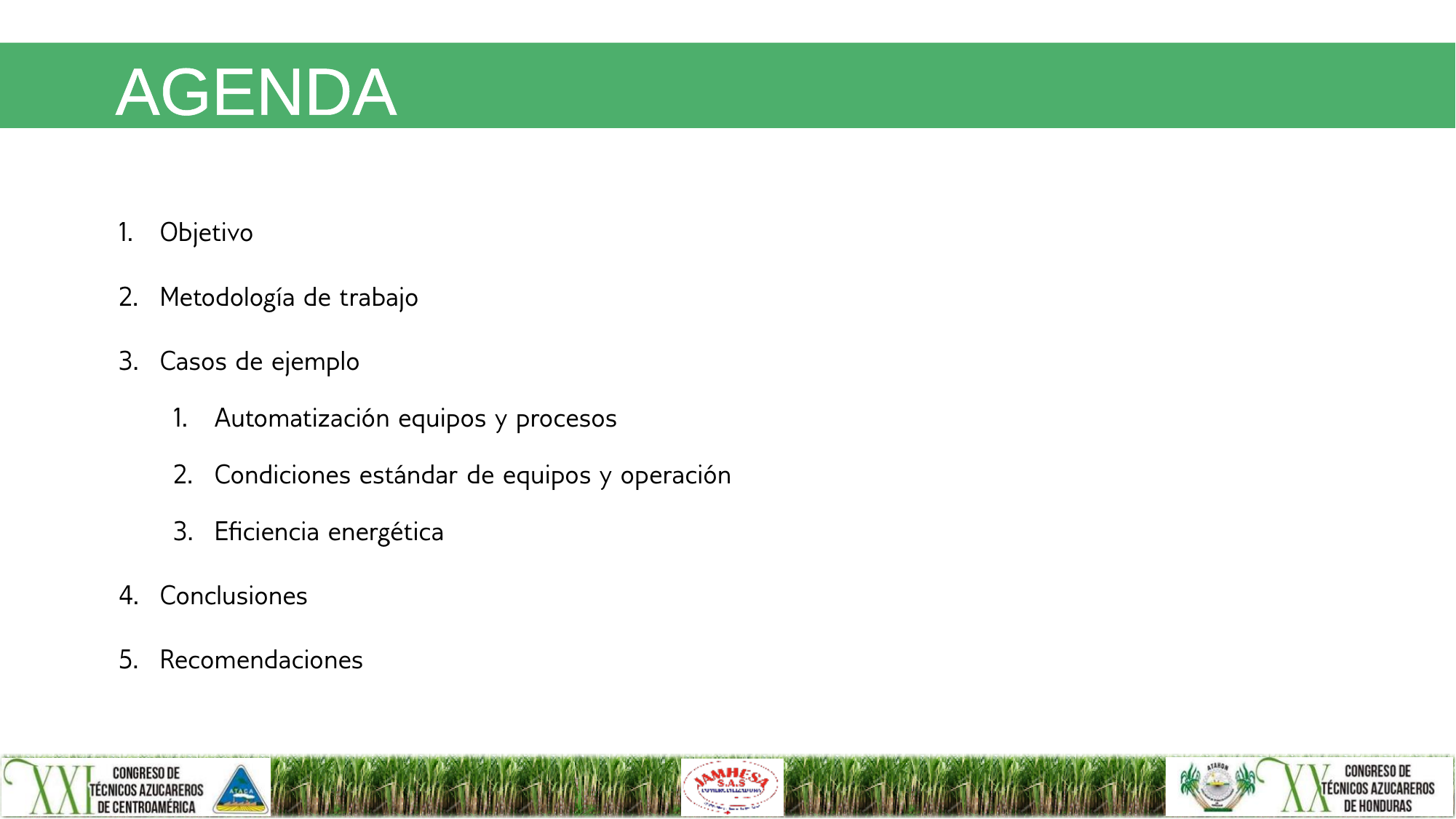

# AGENDA
Objetivo
Metodología de trabajo
Casos de ejemplo
Automatización equipos y procesos
Condiciones estándar de equipos y operación
Eficiencia energética
Conclusiones
Recomendaciones